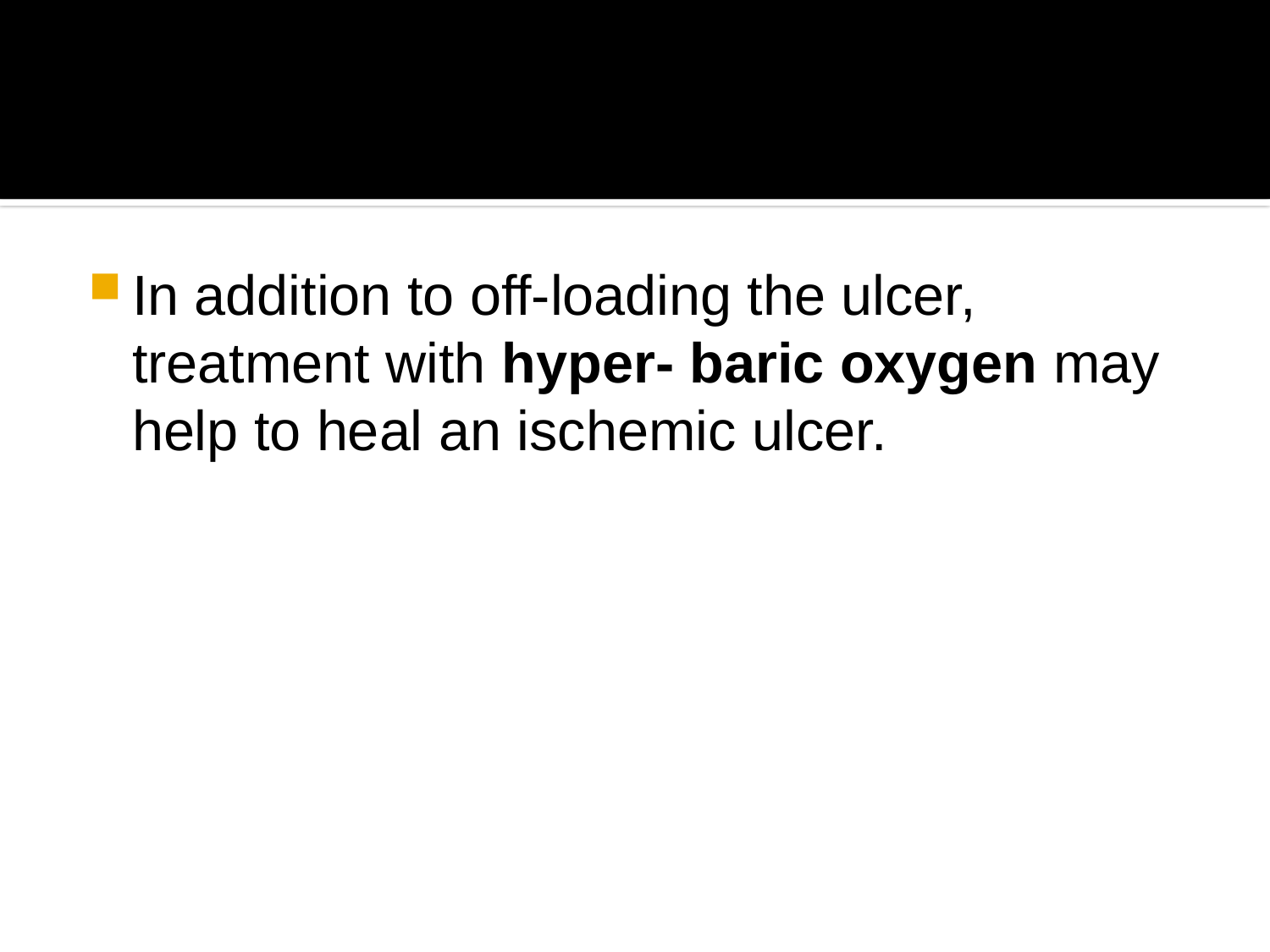

#
In addition to off-loading the ulcer, treatment with hyper- baric oxygen may help to heal an ischemic ulcer.